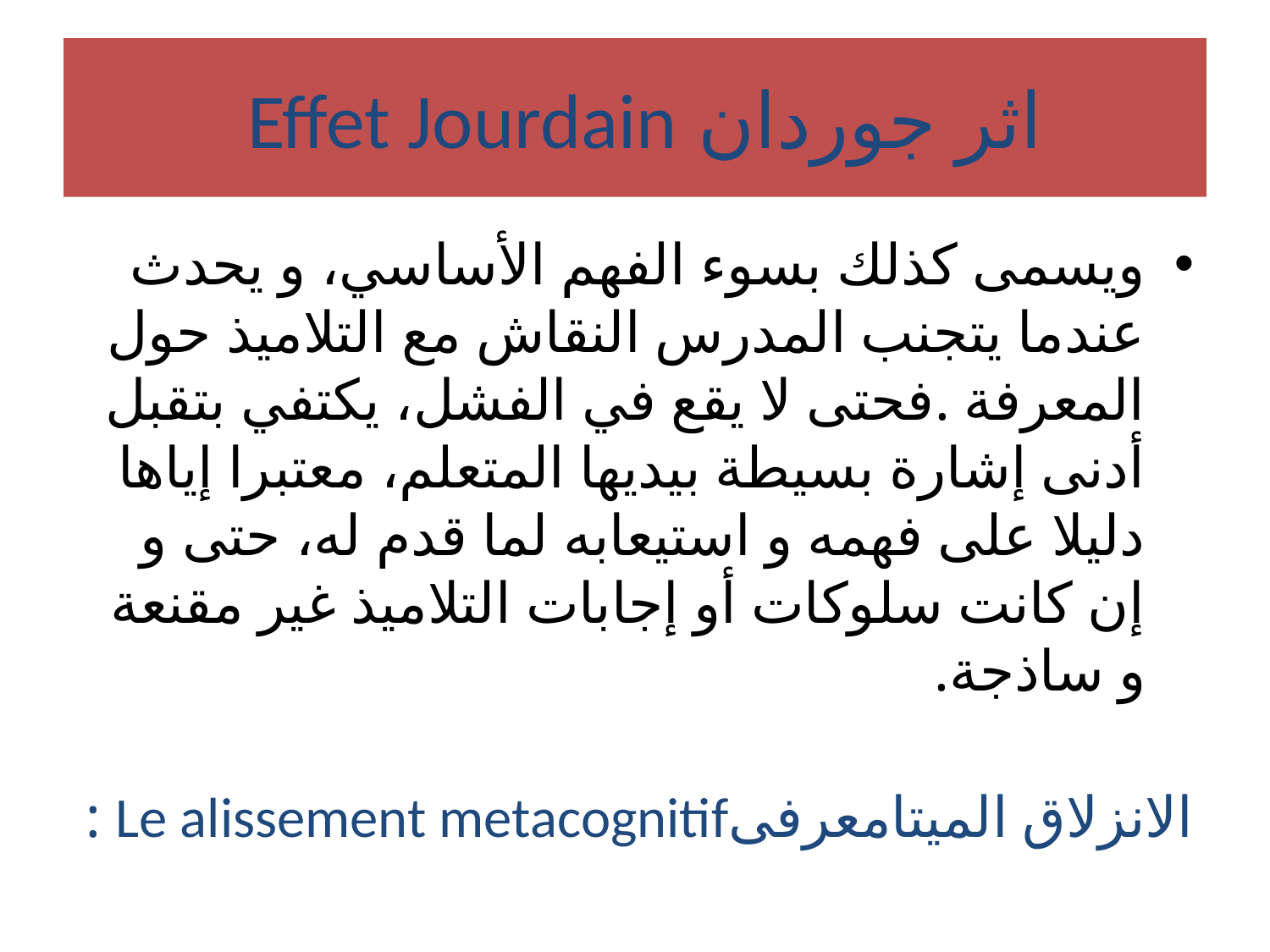

# اثر جوردان Effet Jourdain
ويسمى كذلك بسوء الفهم الأساسي، و يحدث عندما يتجنب المدرس النقاش مع التلاميذ حول المعرفة .فحتى لا يقع في الفشل، يكتفي بتقبل أدنى إشارة بسيطة بيديها المتعلم، معتبرا إياها دليلا على فهمه و استيعابه لما قدم له، حتى و إن كانت سلوكات أو إجابات التلاميذ غير مقنعة و ساذجة.
الانزلاق الميتامعرفیLe alissement metacognitif :